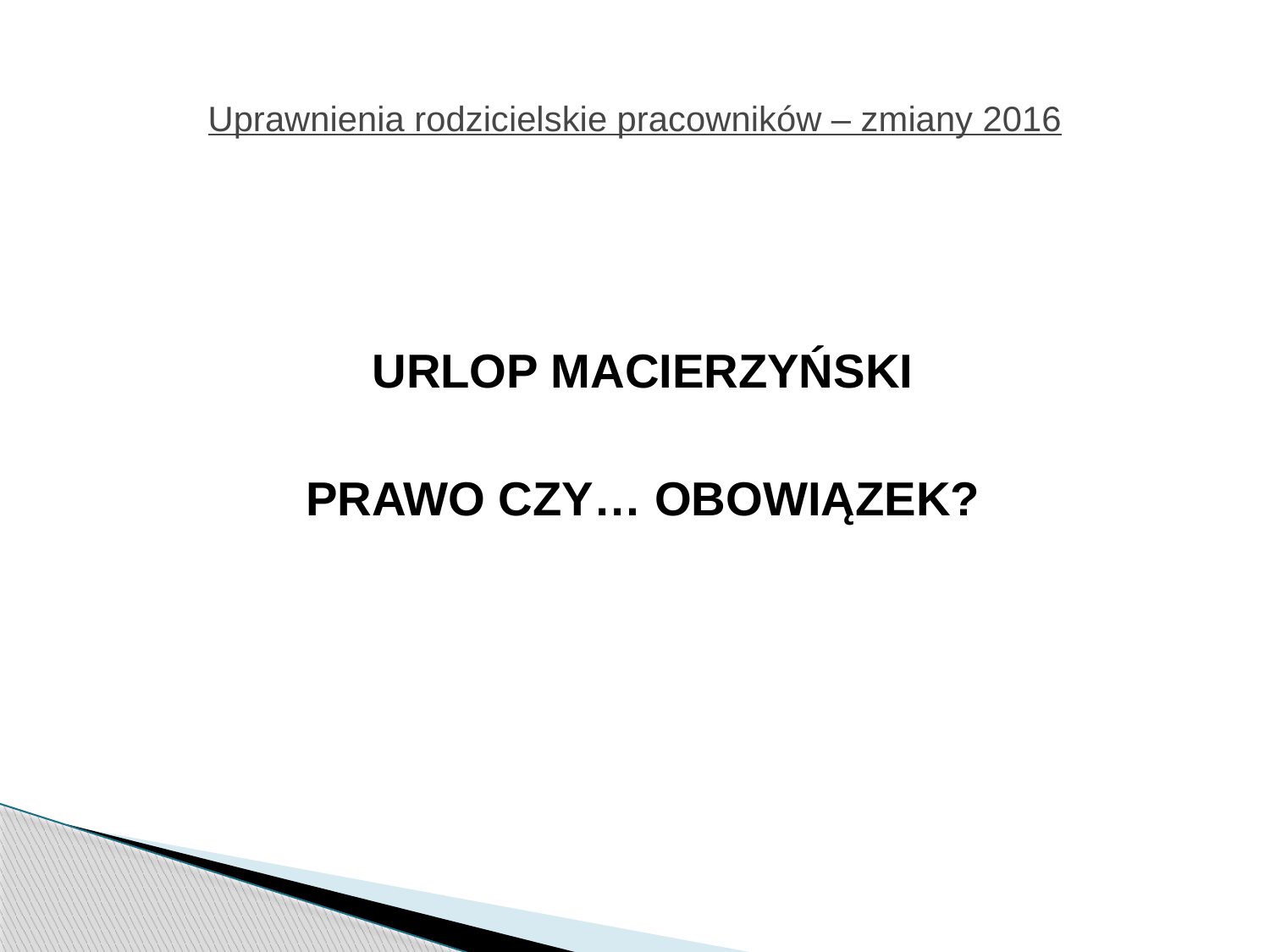

# Uprawnienia rodzicielskie pracowników – zmiany 2016

URLOP MACIERZYŃSKI

PRAWO CZY… OBOWIĄZEK?